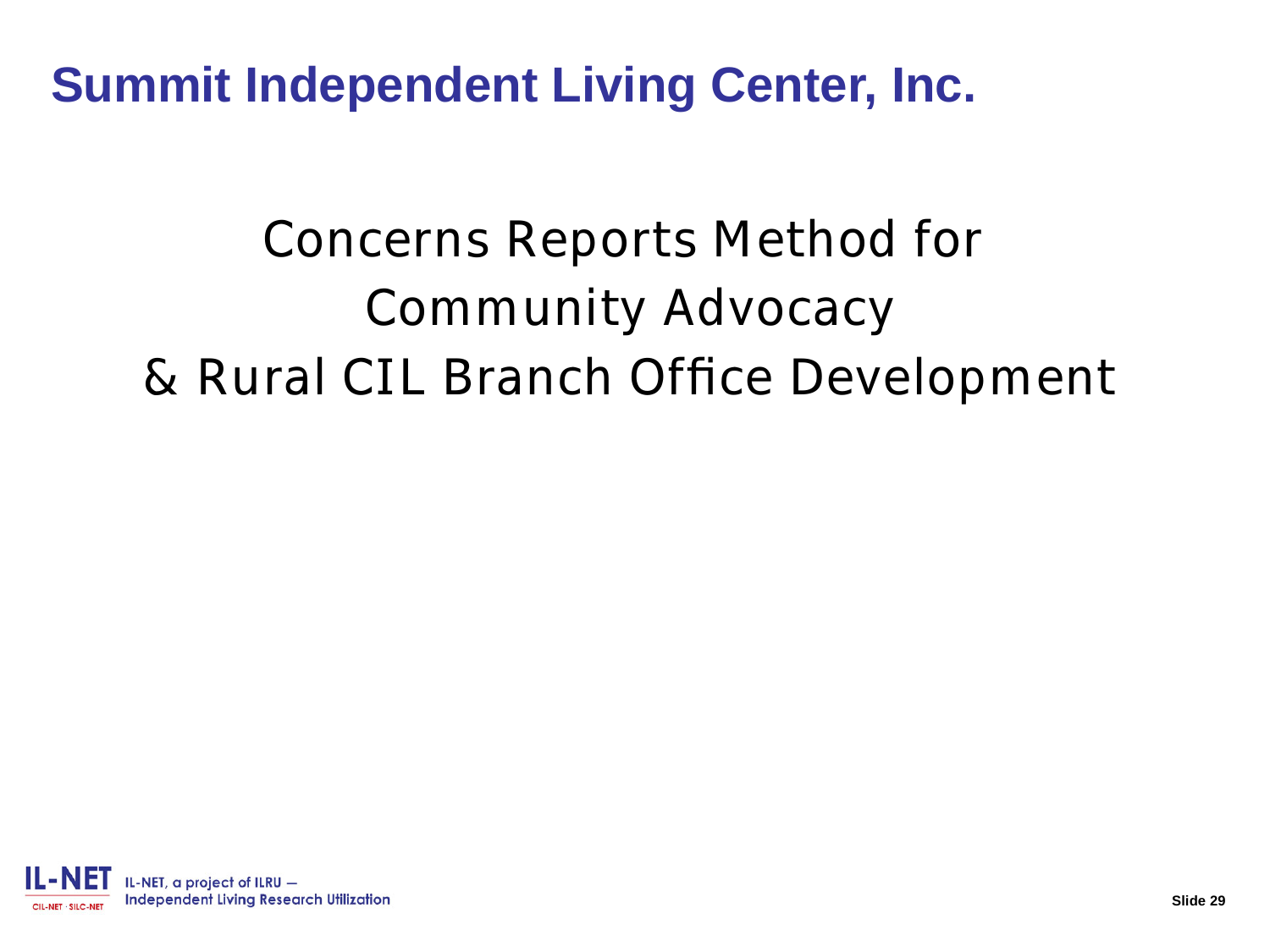

# Slide 29 Summit Independent Living Center, Inc.
Concerns Reports Method for
Community Advocacy
& Rural CIL Branch Office Development